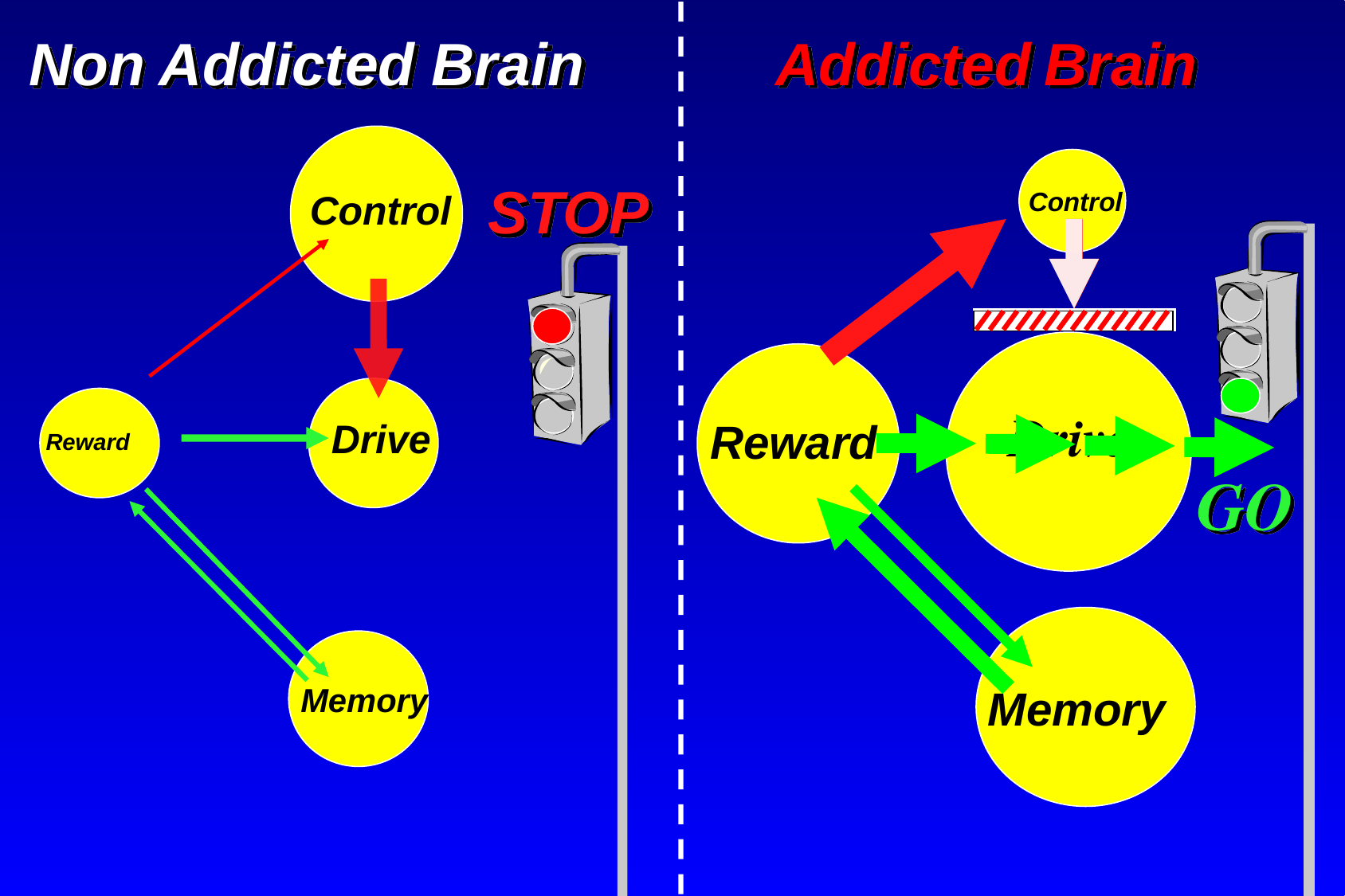

Addicted Brain

Control

Drive

Reward

Memory
Non Addicted Brain

Control

Drive

Reward

Memory
STOP

GO